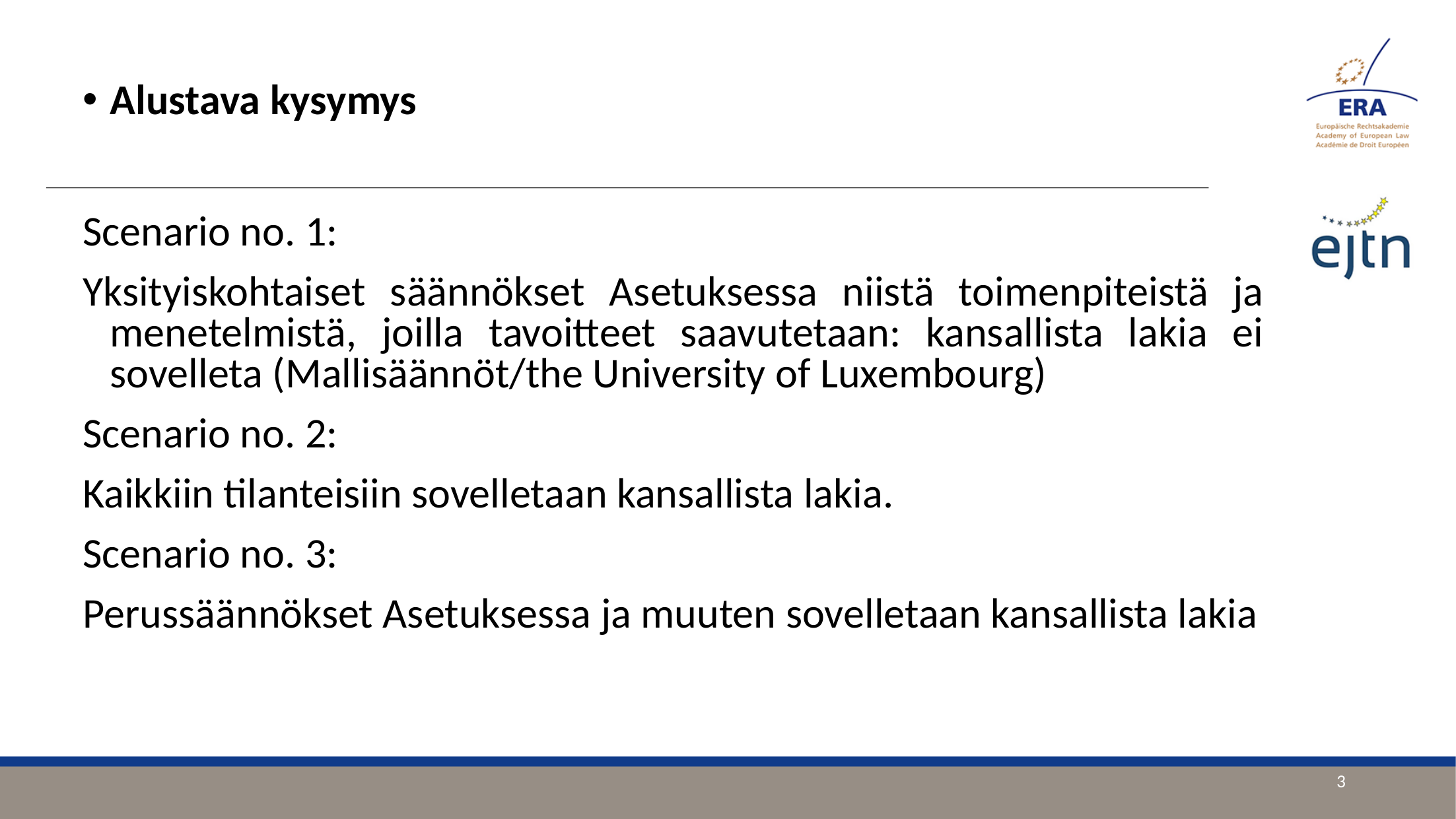

Alustava kysymys
Scenario no. 1:
Yksityiskohtaiset säännökset Asetuksessa niistä toimenpiteistä ja menetelmistä, joilla tavoitteet saavutetaan: kansallista lakia ei sovelleta (Mallisäännöt/the University of Luxembourg)
Scenario no. 2:
Kaikkiin tilanteisiin sovelletaan kansallista lakia.
Scenario no. 3:
Perussäännökset Asetuksessa ja muuten sovelletaan kansallista lakia

3